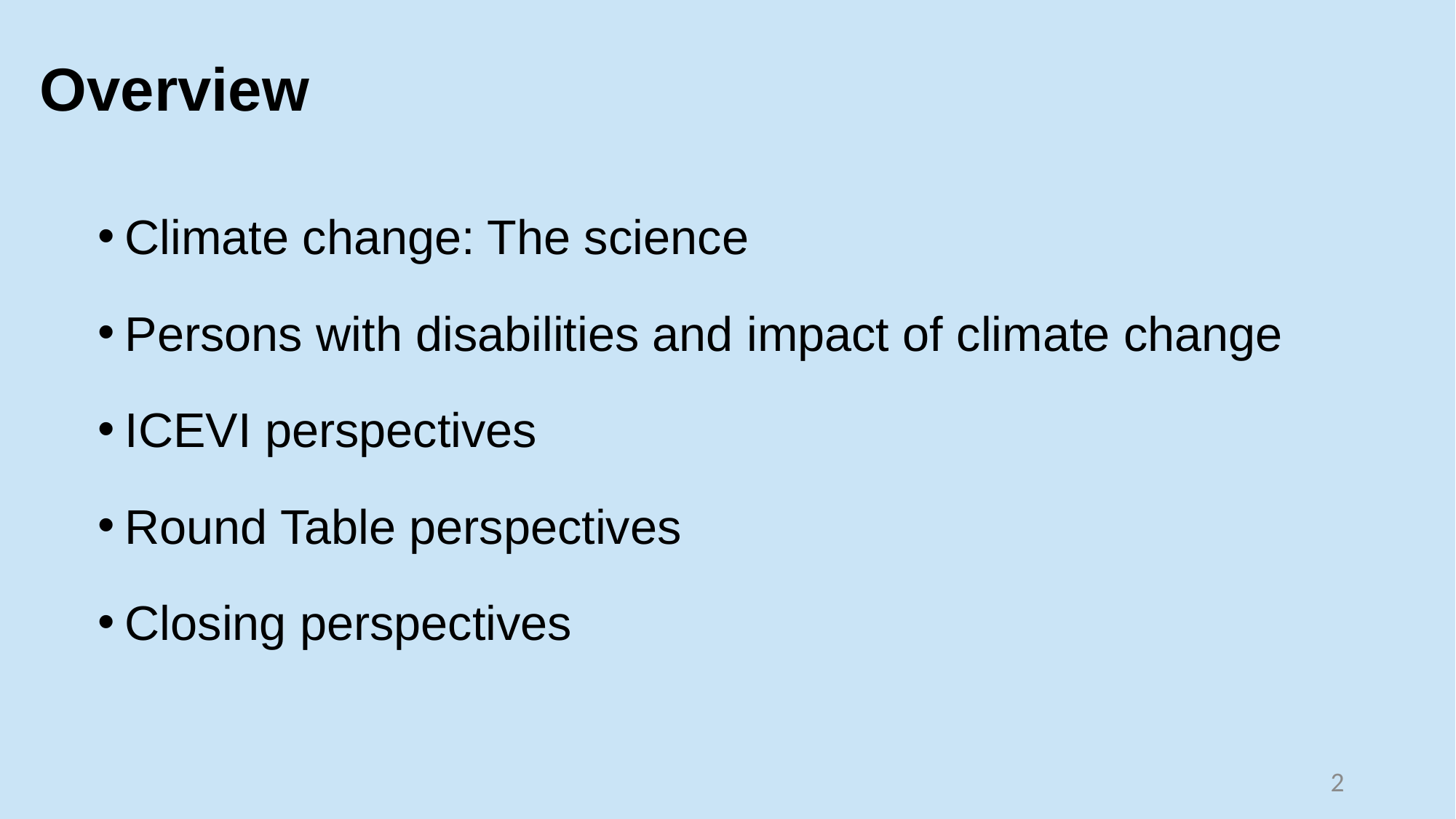

# Overview
Climate change: The science
Persons with disabilities and impact of climate change
ICEVI perspectives
Round Table perspectives
Closing perspectives
2